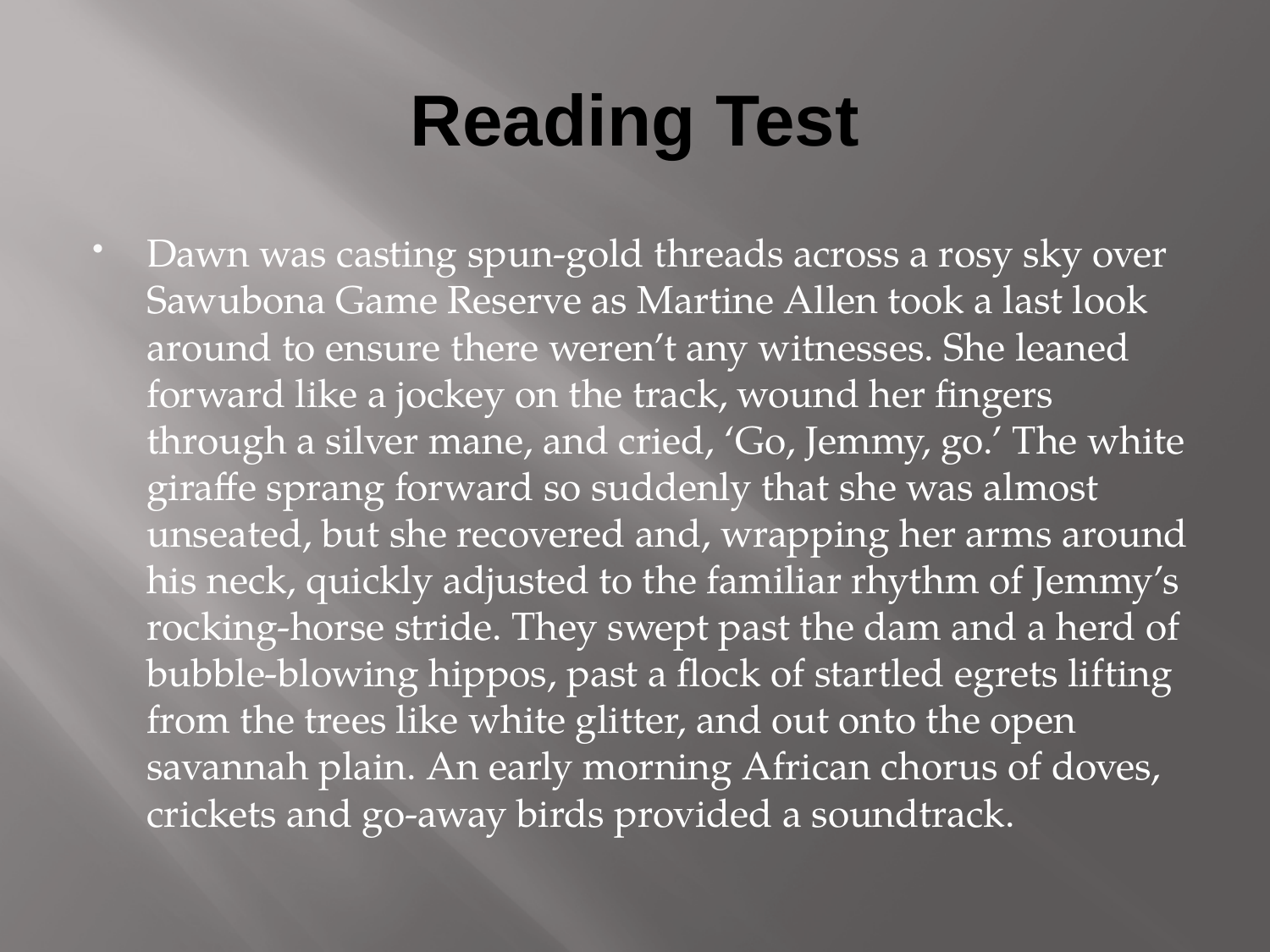

# Reading Test
Dawn was casting spun-gold threads across a rosy sky over Sawubona Game Reserve as Martine Allen took a last look around to ensure there weren’t any witnesses. She leaned forward like a jockey on the track, wound her fingers through a silver mane, and cried, ‘Go, Jemmy, go.’ The white giraffe sprang forward so suddenly that she was almost unseated, but she recovered and, wrapping her arms around his neck, quickly adjusted to the familiar rhythm of Jemmy’s rocking-horse stride. They swept past the dam and a herd of bubble-blowing hippos, past a flock of startled egrets lifting from the trees like white glitter, and out onto the open savannah plain. An early morning African chorus of doves, crickets and go-away birds provided a soundtrack.